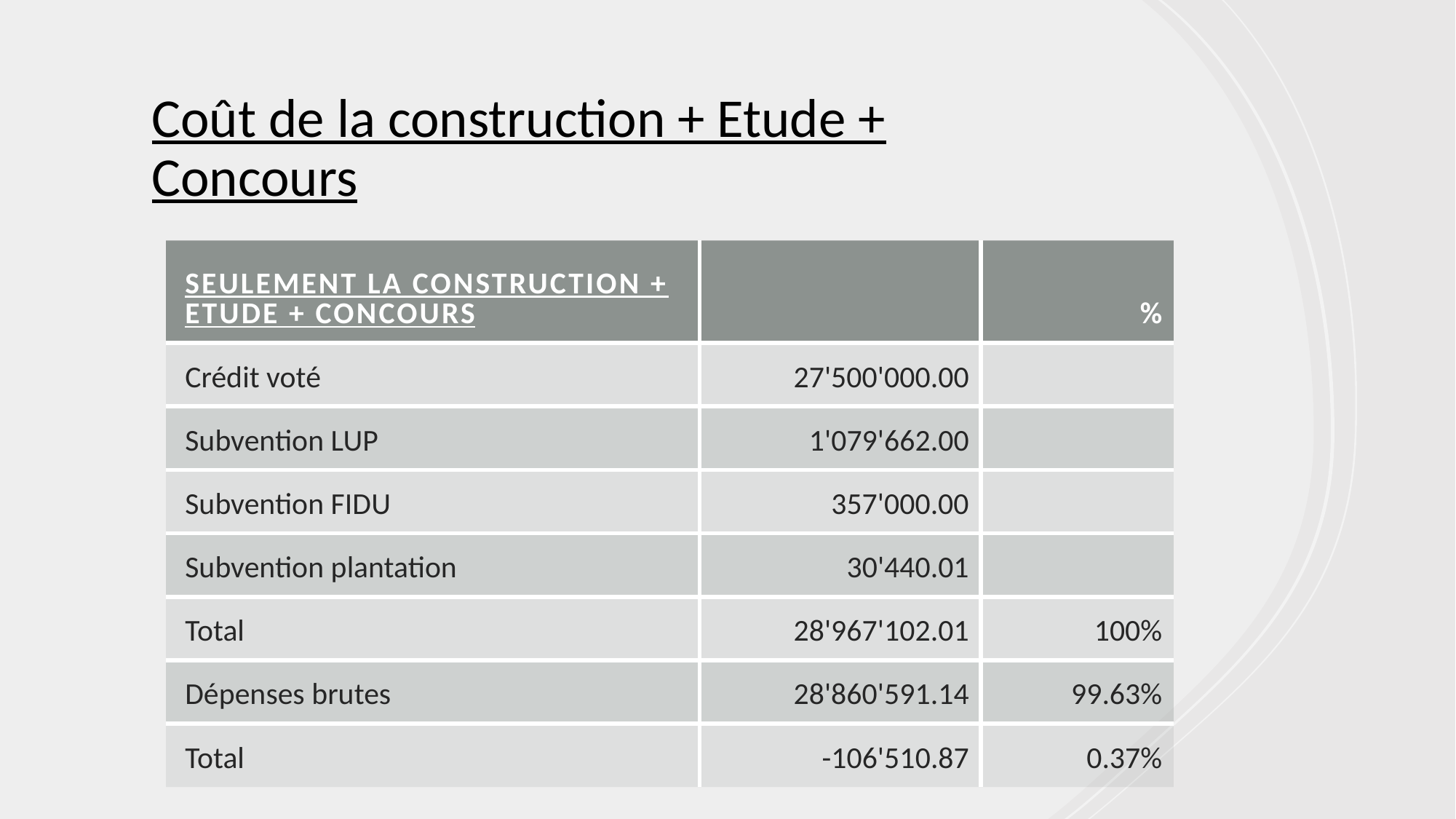

# Coût de la construction + Etude + Concours
| Seulement la construction + Etude + Concours |  | % |
| --- | --- | --- |
| Crédit voté | 27'500'000.00 |  |
| Subvention LUP | 1'079'662.00 |  |
| Subvention FIDU | 357'000.00 |  |
| Subvention plantation | 30'440.01 |  |
| Total | 28'967'102.01 | 100% |
| Dépenses brutes | 28'860'591.14 | 99.63% |
| Total | -106'510.87 | 0.37% |